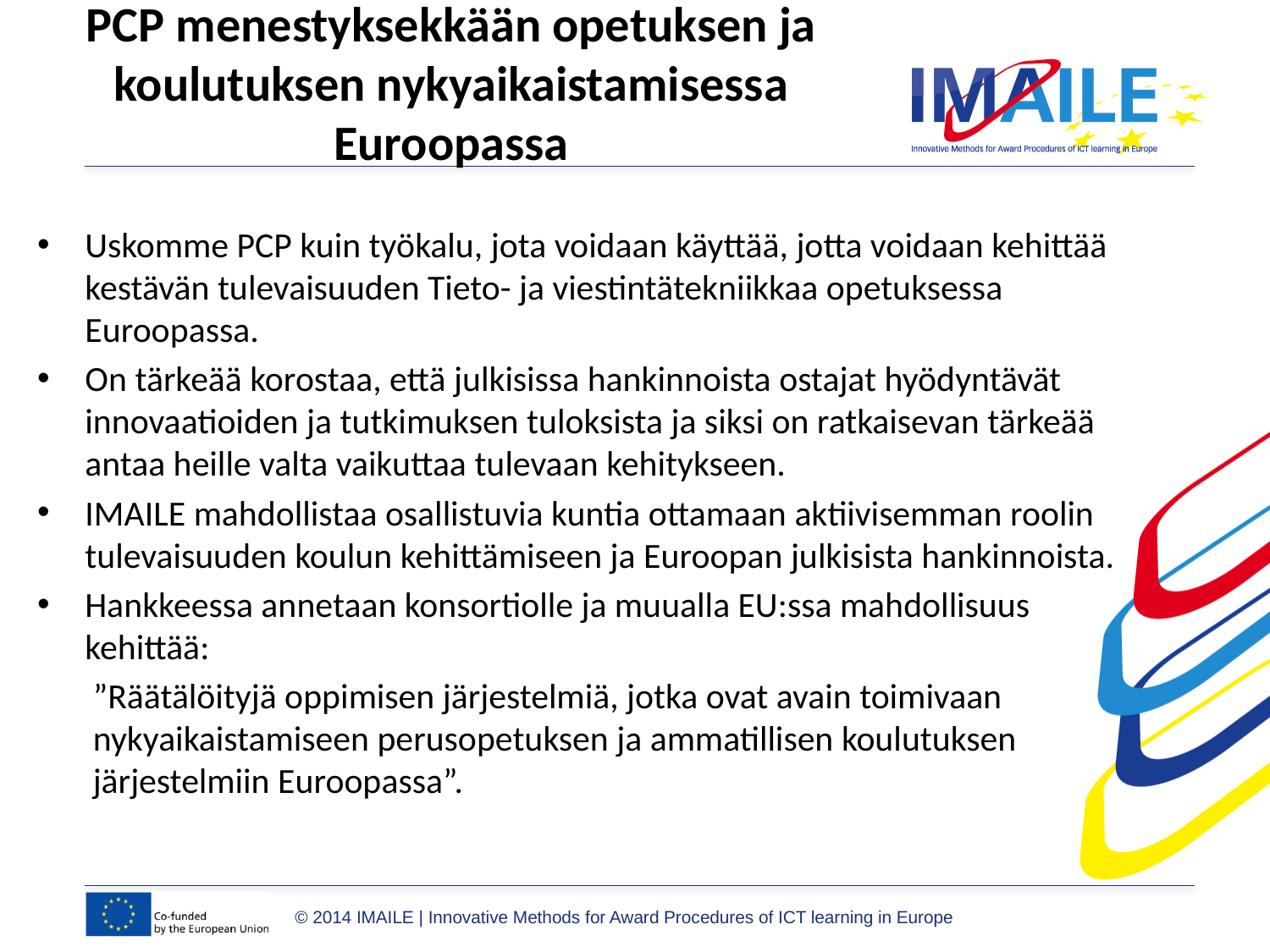

# PCP menestyksekkään opetuksen ja koulutuksen nykyaikaistamisessa Euroopassa
Uskomme PCP kuin työkalu, jota voidaan käyttää, jotta voidaan kehittää kestävän tulevaisuuden Tieto- ja viestintätekniikkaa opetuksessa Euroopassa.
On tärkeää korostaa, että julkisissa hankinnoista ostajat hyödyntävät innovaatioiden ja tutkimuksen tuloksista ja siksi on ratkaisevan tärkeää antaa heille valta vaikuttaa tulevaan kehitykseen.
IMAILE mahdollistaa osallistuvia kuntia ottamaan aktiivisemman roolin tulevaisuuden koulun kehittämiseen ja Euroopan julkisista hankinnoista.
Hankkeessa annetaan konsortiolle ja muualla EU:ssa mahdollisuus kehittää:
”Räätälöityjä oppimisen järjestelmiä, jotka ovat avain toimivaan nykyaikaistamiseen perusopetuksen ja ammatillisen koulutuksen järjestelmiin Euroopassa”.